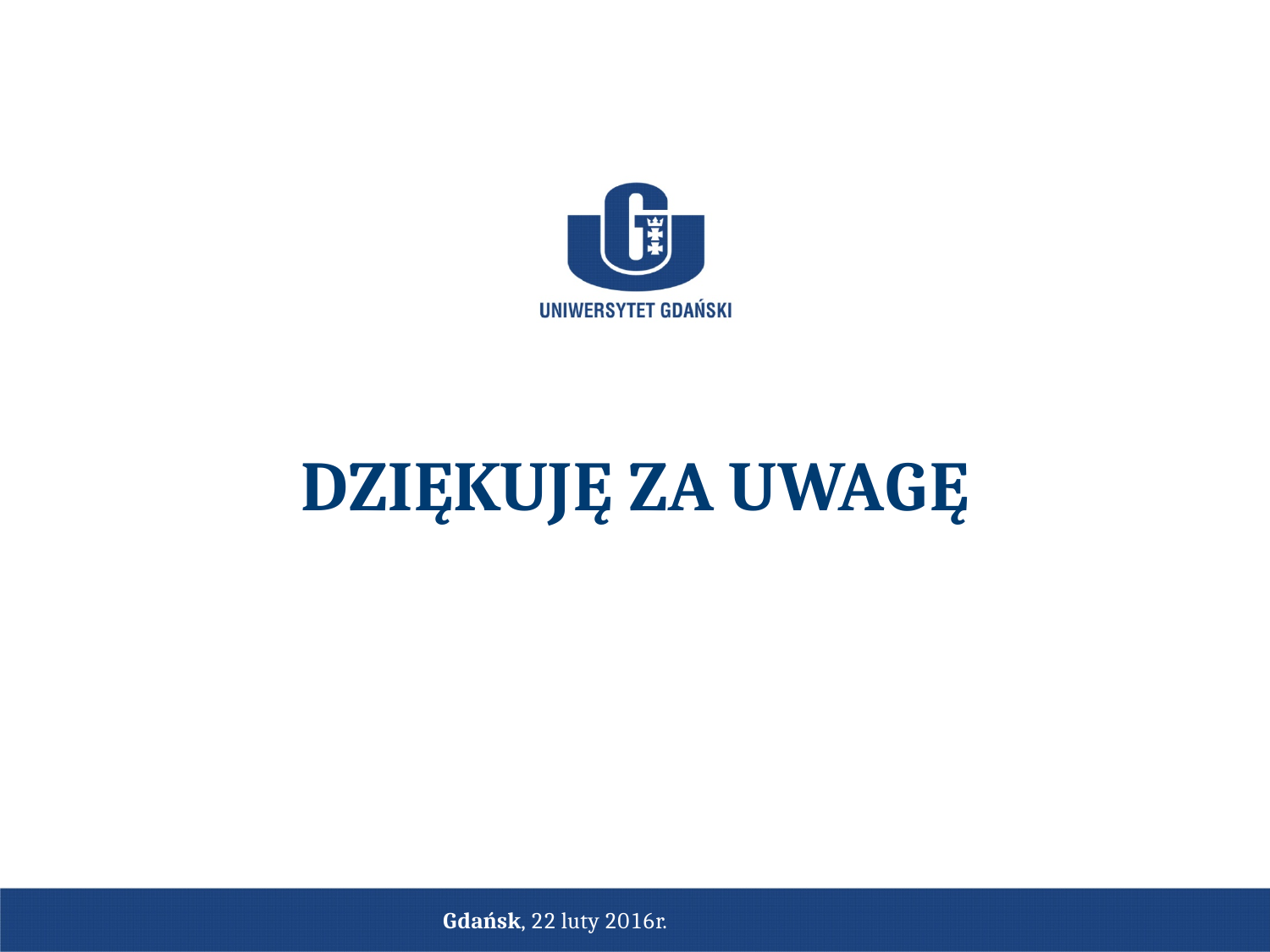

DZIĘKUJĘ ZA UWAGĘ

Gdańsk, 22 luty 2016r.